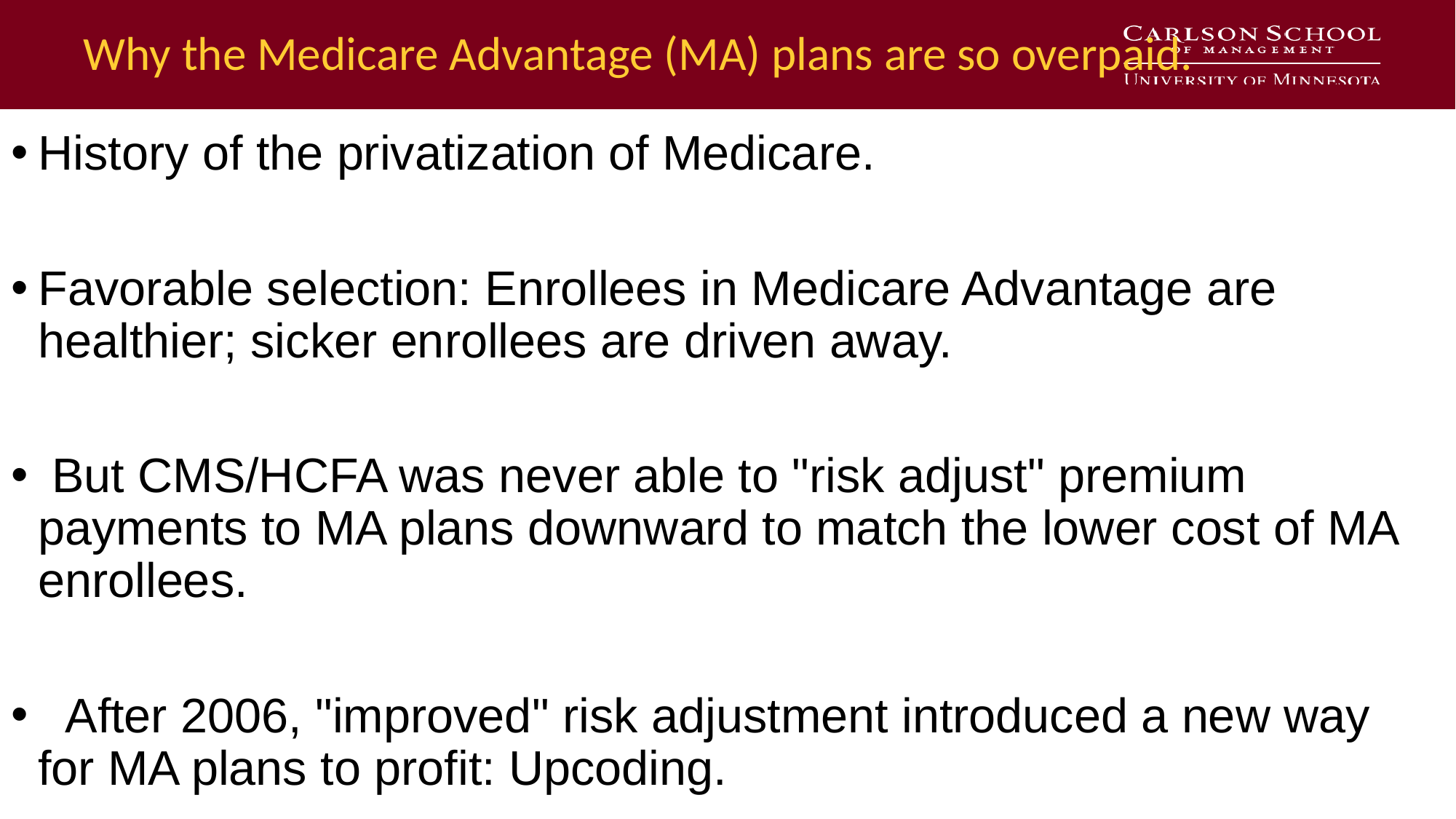

# Why the Medicare Advantage (MA) plans are so overpaid.
History of the privatization of Medicare.

Favorable selection: Enrollees in Medicare Advantage are healthier; sicker enrollees are driven away.

 But CMS/HCFA was never able to "risk adjust" premium payments to MA plans downward to match the lower cost of MA enrollees.

  After 2006, "improved" risk adjustment introduced a new way   for MA plans to profit: Upcoding.